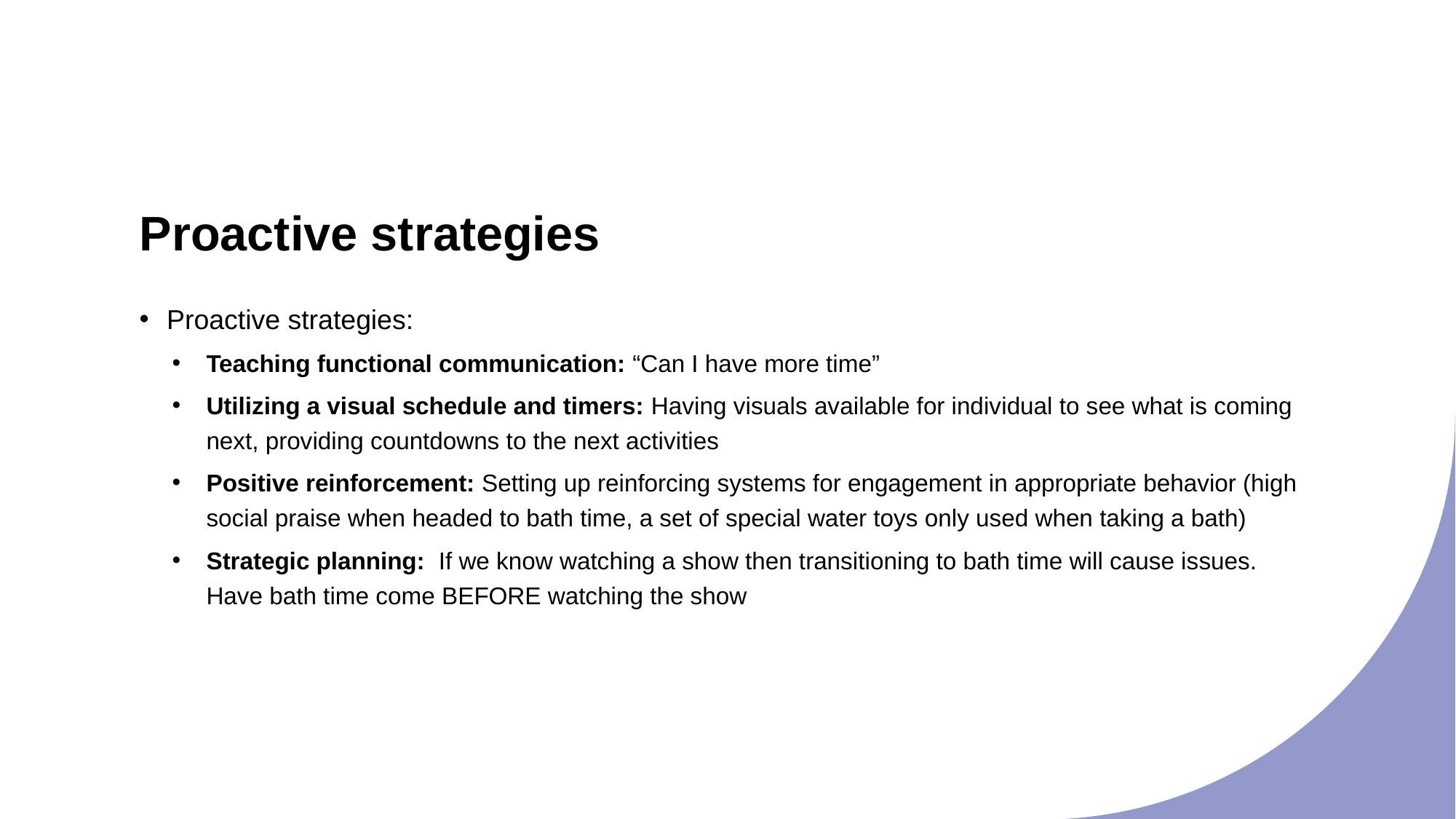

# Proactive strategies
Proactive strategies:
Teaching functional communication: “Can I have more time”
Utilizing a visual schedule and timers: Having visuals available for individual to see what is coming next, providing countdowns to the next activities
Positive reinforcement: Setting up reinforcing systems for engagement in appropriate behavior (high social praise when headed to bath time, a set of special water toys only used when taking a bath)
Strategic planning:  If we know watching a show then transitioning to bath time will cause issues.  Have bath time come BEFORE watching the show